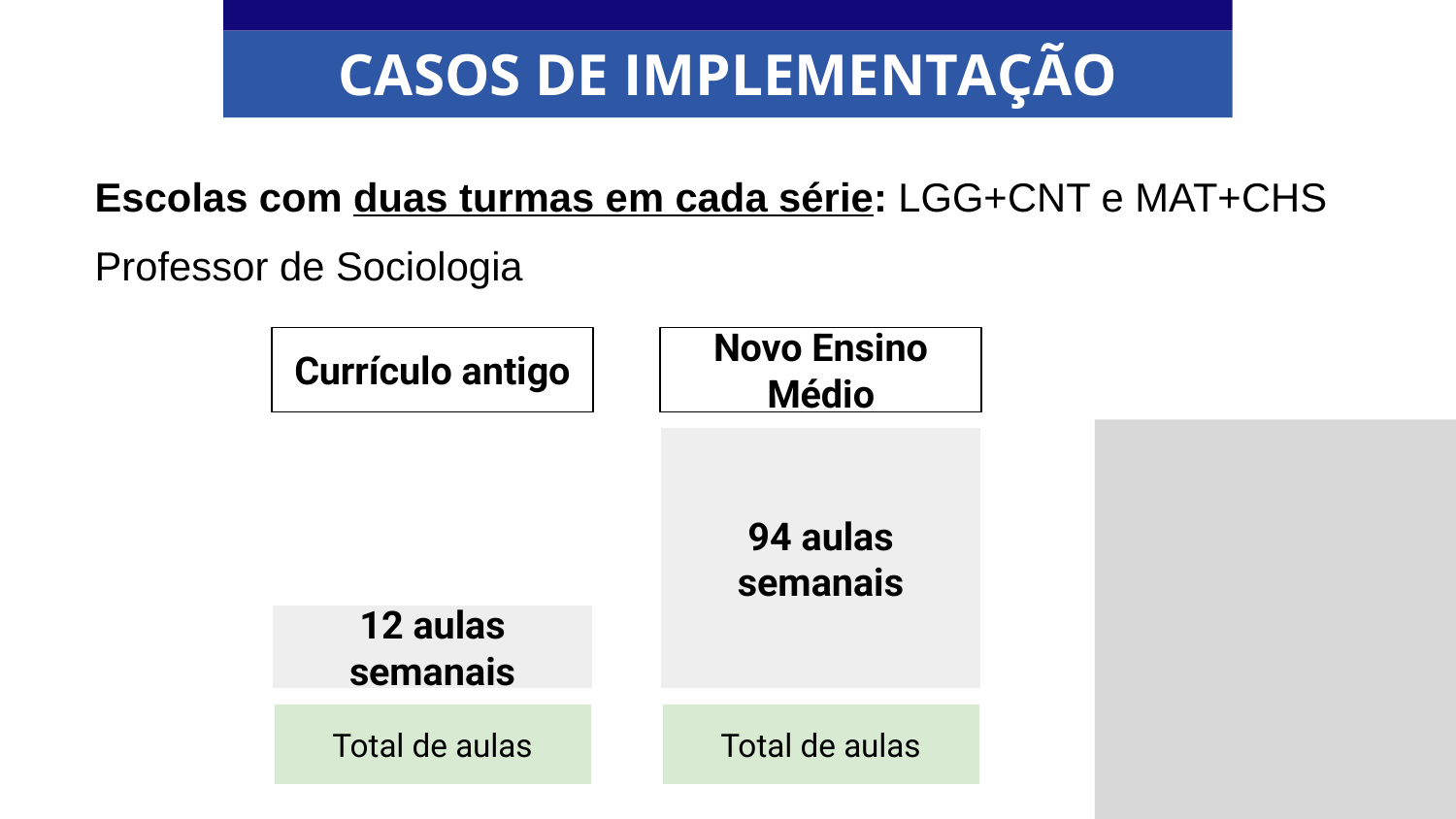

CASOS DE IMPLEMENTAÇÃO
Escolas com duas turmas em cada série: LGG+CNT e MAT+CHS
Professor de Sociologia
Currículo antigo
Novo Ensino Médio

94 aulas semanais
12 aulas semanais
Total de aulas
Total de aulas